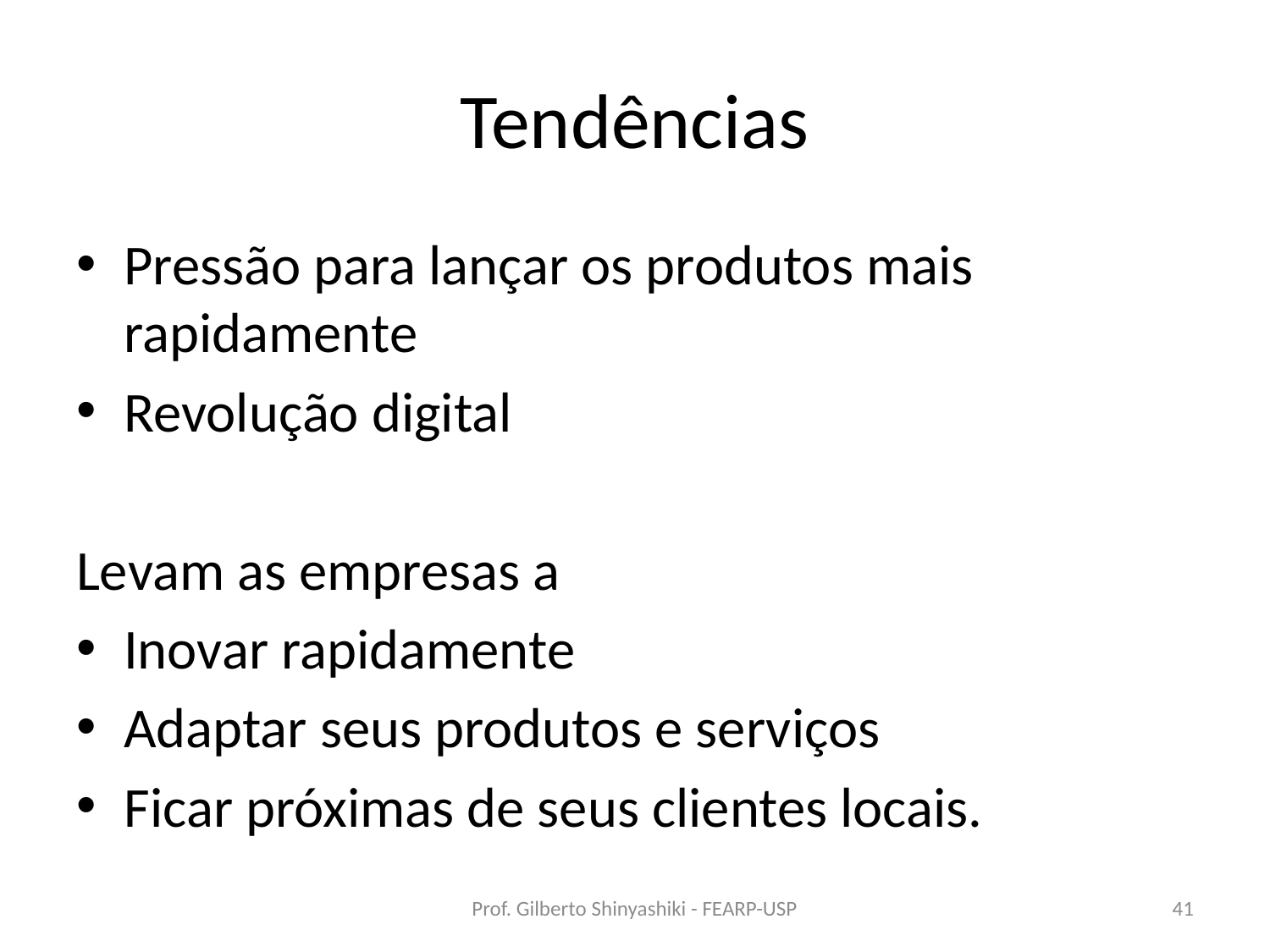

# Tendências
Pressão para lançar os produtos mais rapidamente
Revolução digital

Levam as empresas a
Inovar rapidamente
Adaptar seus produtos e serviços
Ficar próximas de seus clientes locais.

Prof. Gilberto Shinyashiki - FEARP-USP
41